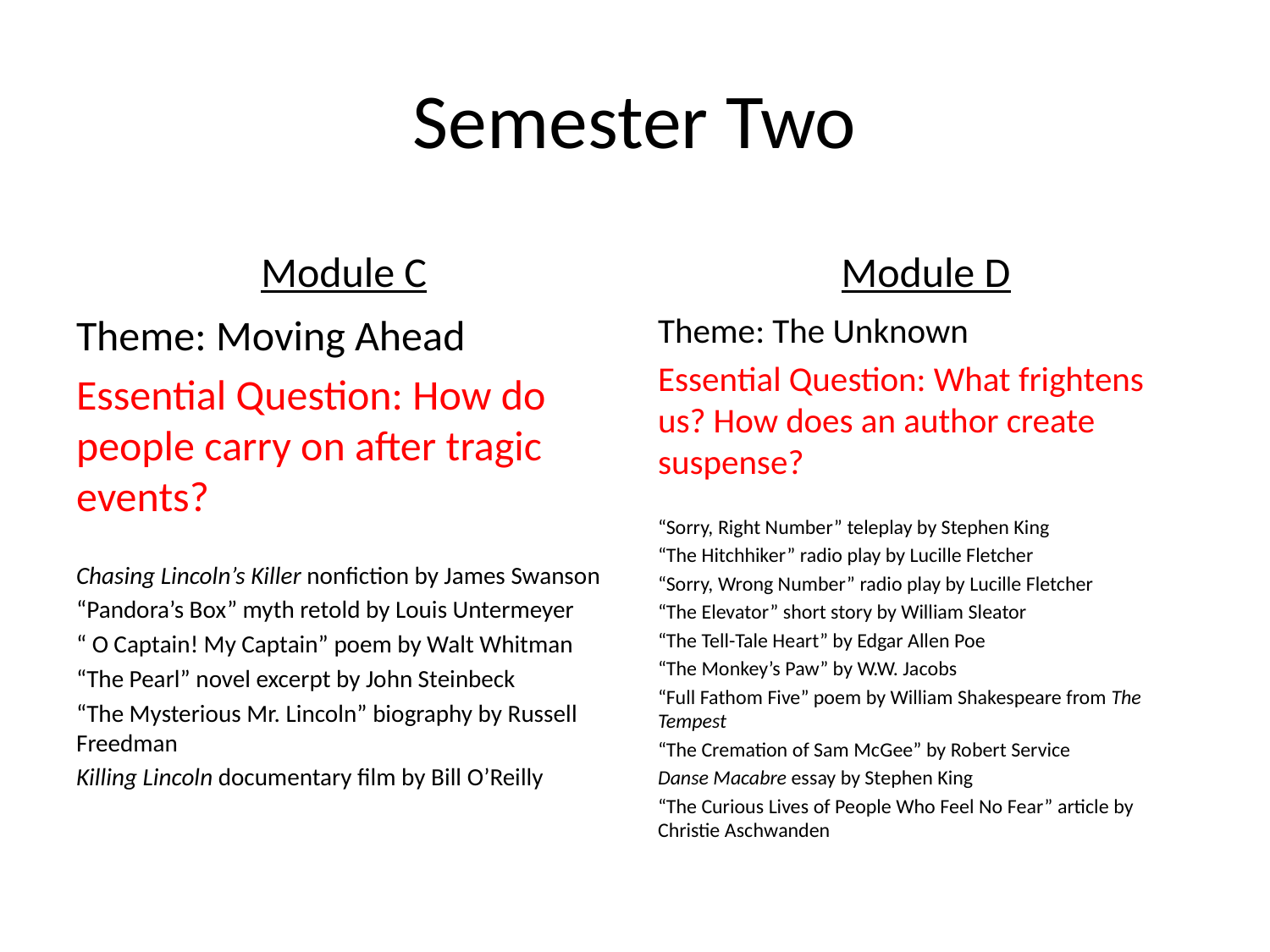

# Semester Two
Module C
Module D
Theme: Moving Ahead
Essential Question: How do people carry on after tragic events?

Chasing Lincoln’s Killer nonfiction by James Swanson
“Pandora’s Box” myth retold by Louis Untermeyer
“ O Captain! My Captain” poem by Walt Whitman
“The Pearl” novel excerpt by John Steinbeck
“The Mysterious Mr. Lincoln” biography by Russell Freedman
Killing Lincoln documentary film by Bill O’Reilly
Theme: The Unknown
Essential Question: What frightens us? How does an author create suspense?

“Sorry, Right Number” teleplay by Stephen King
“The Hitchhiker” radio play by Lucille Fletcher
“Sorry, Wrong Number” radio play by Lucille Fletcher
“The Elevator” short story by William Sleator
“The Tell-Tale Heart” by Edgar Allen Poe
“The Monkey’s Paw” by W.W. Jacobs
“Full Fathom Five” poem by William Shakespeare from The Tempest
“The Cremation of Sam McGee” by Robert Service
Danse Macabre essay by Stephen King
“The Curious Lives of People Who Feel No Fear” article by Christie Aschwanden